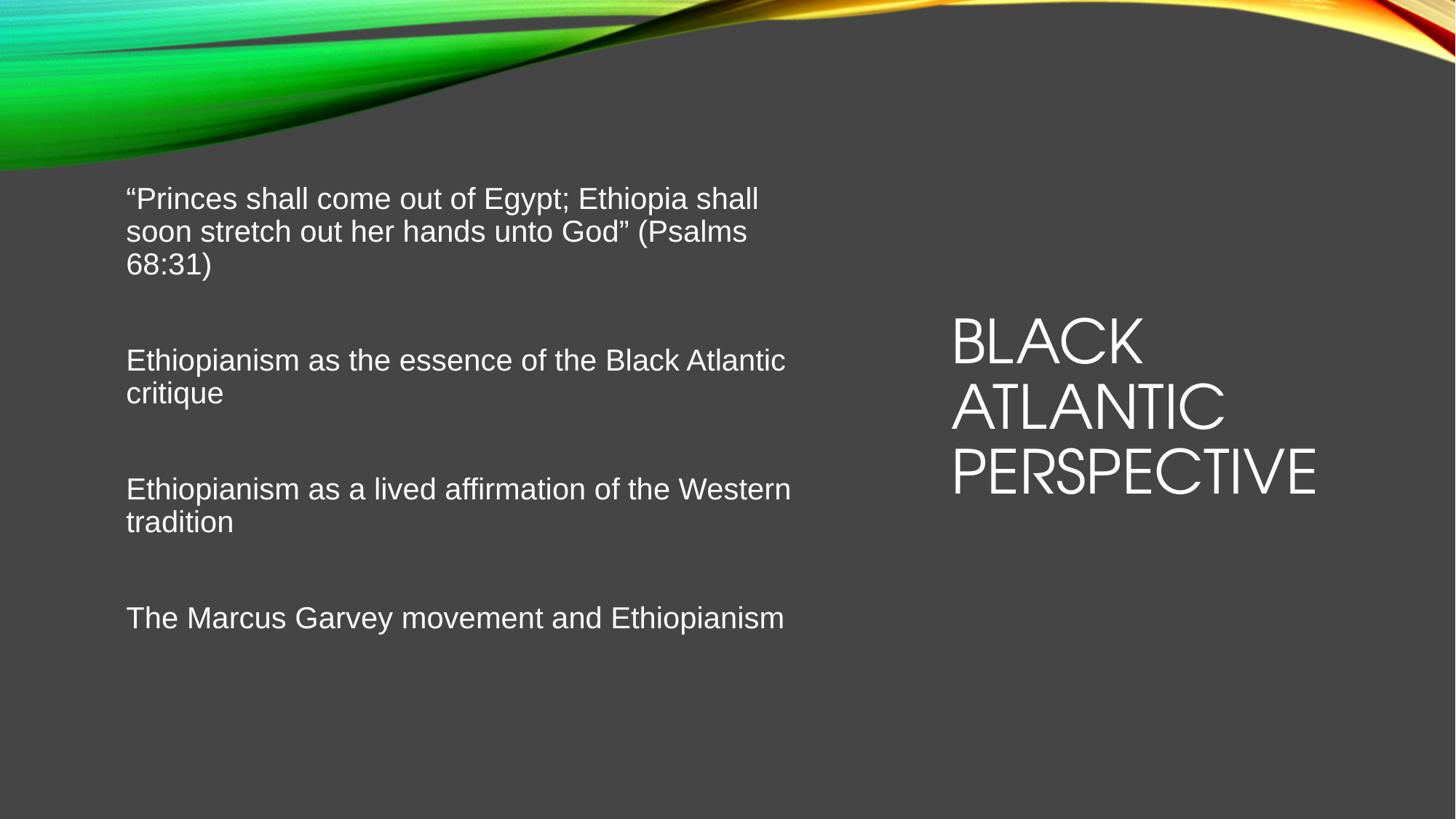

“Princes shall come out of Egypt; Ethiopia shall soon stretch out her hands unto God” (Psalms 68:31)

Ethiopianism as the essence of the Black Atlantic critique

Ethiopianism as a lived affirmation of the Western tradition

The Marcus Garvey movement and Ethiopianism
# Black Atlantic Perspective